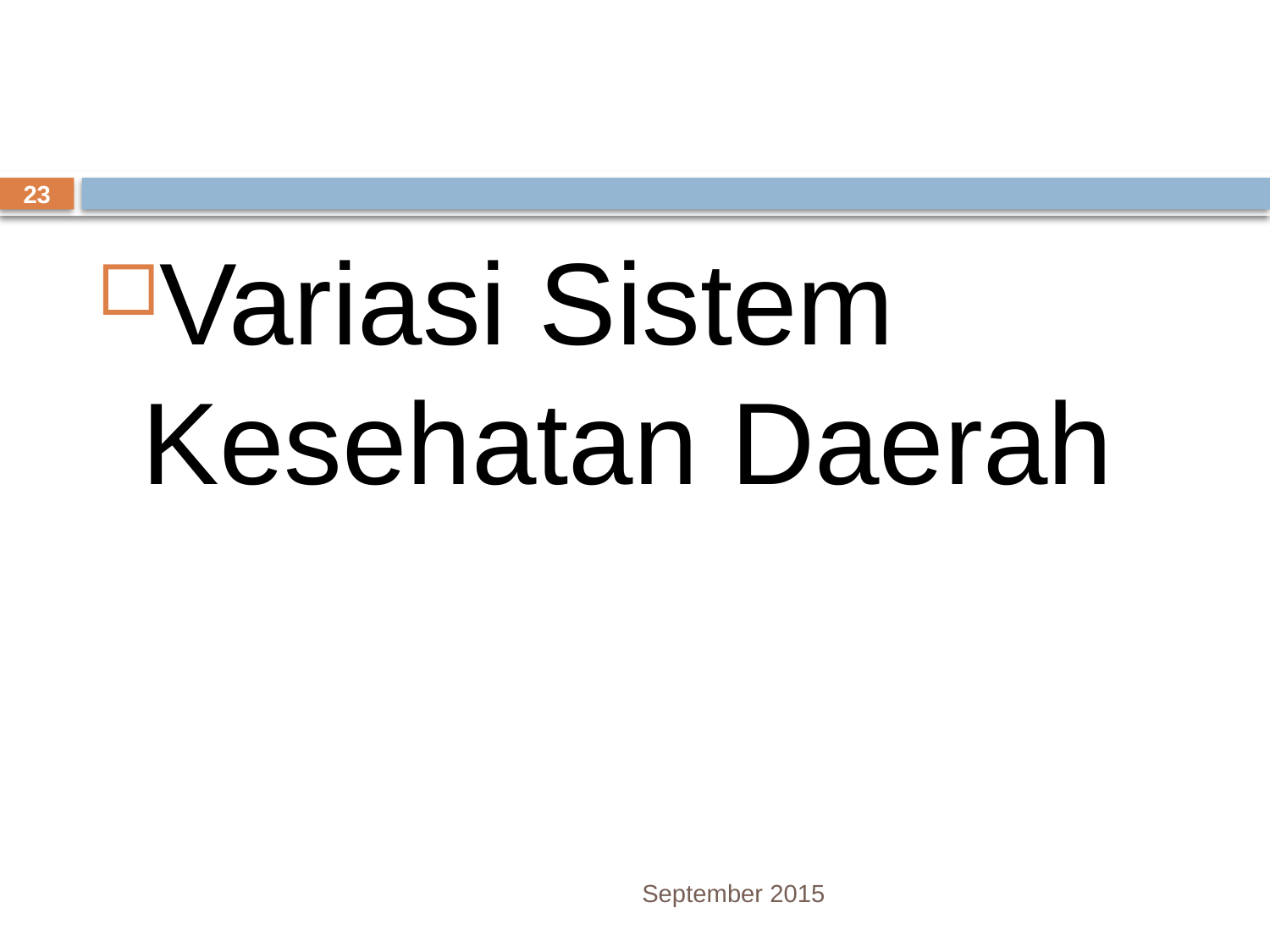

#
23
Variasi Sistem Kesehatan Daerah

September 2015